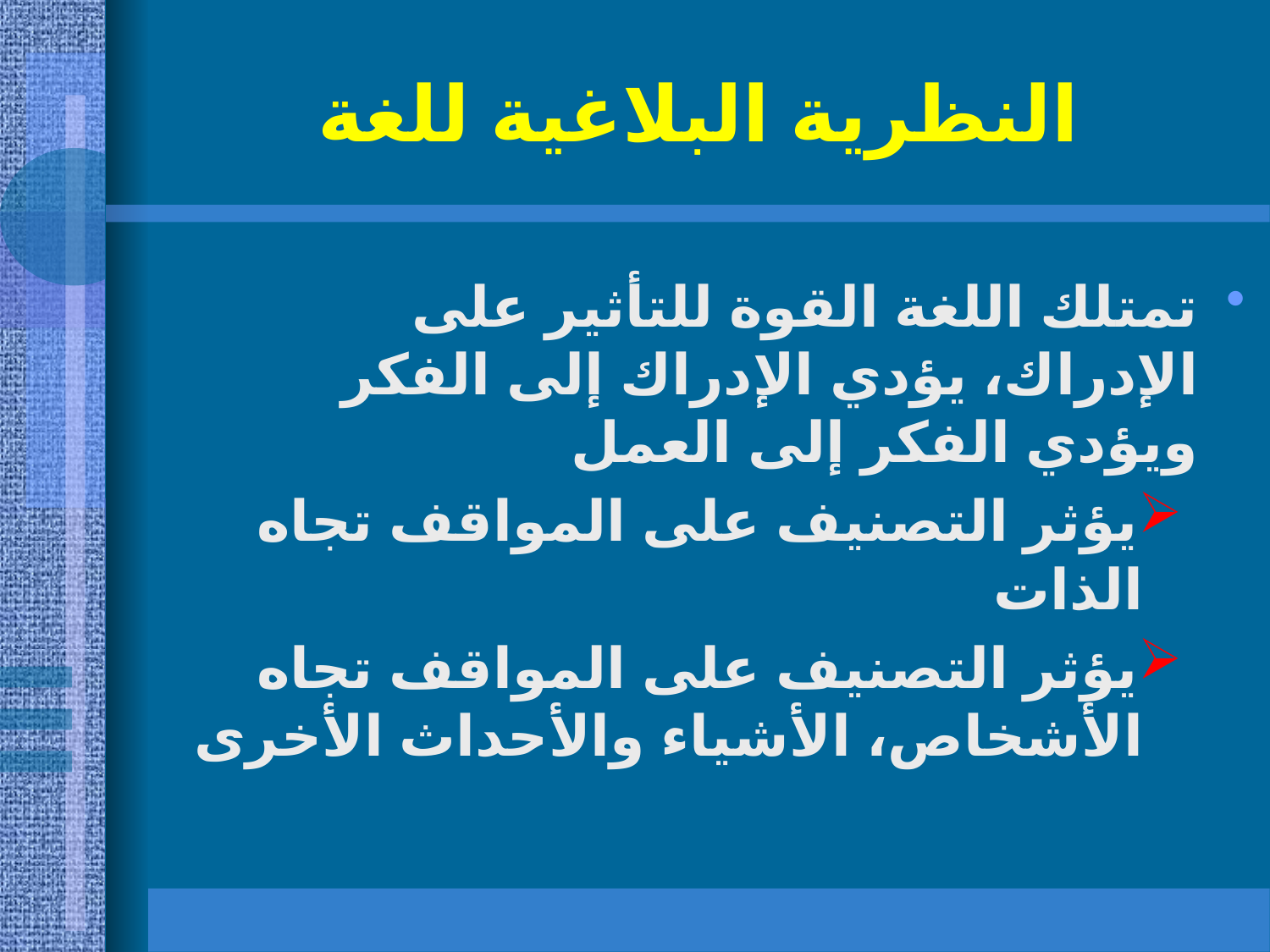

# النظرية البلاغية للغة
تمتلك اللغة القوة للتأثير على الإدراك، يؤدي الإدراك إلى الفكر ويؤدي الفكر إلى العمل
يؤثر التصنيف على المواقف تجاه الذات
يؤثر التصنيف على المواقف تجاه الأشخاص، الأشياء والأحداث الأخرى